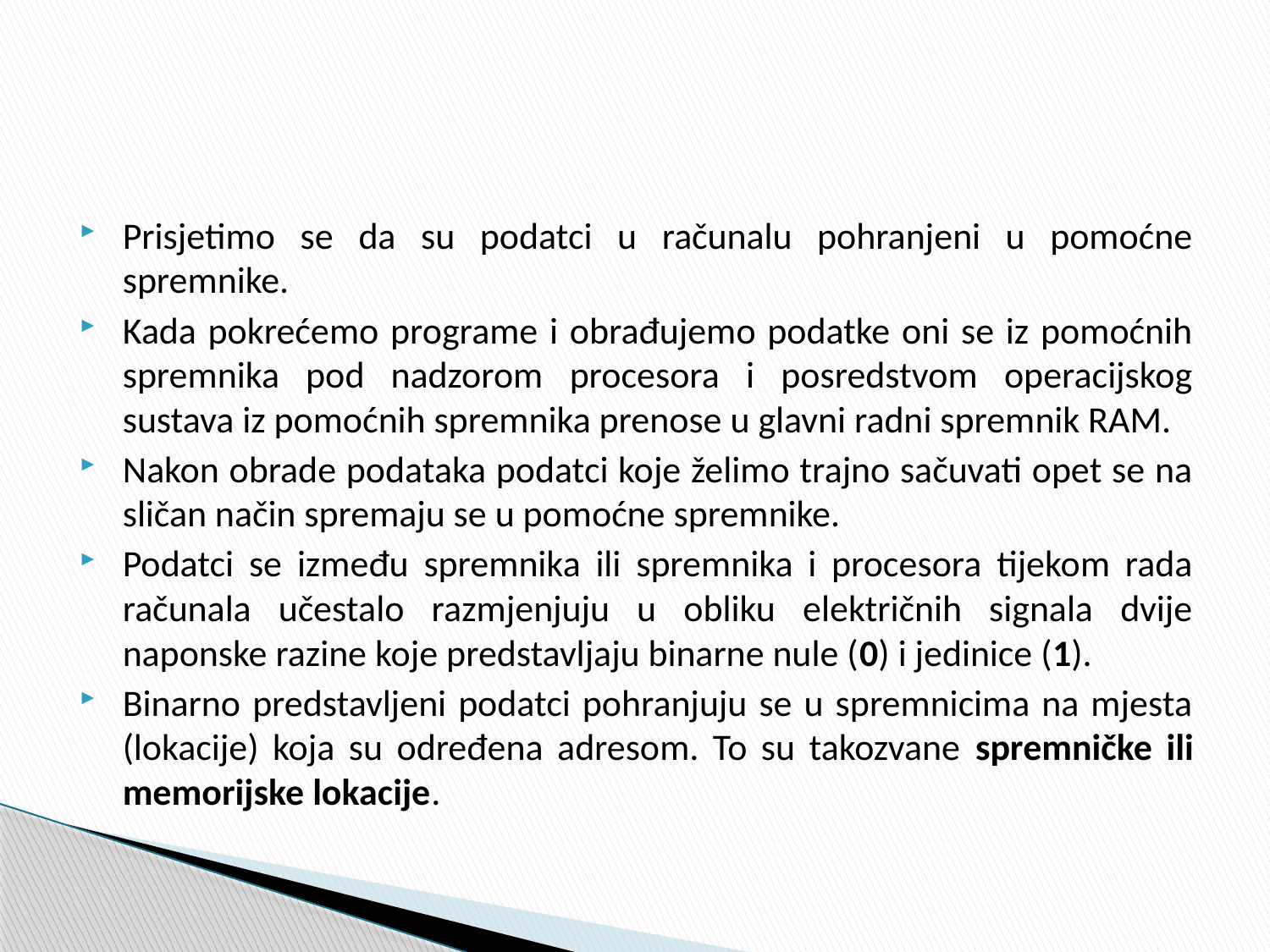

#
Prisjetimo se da su podatci u računalu pohranjeni u pomoćne spremnike.
Kada pokrećemo programe i obrađujemo podatke oni se iz pomoćnih spremnika pod nadzorom procesora i posredstvom operacijskog sustava iz pomoćnih spremnika prenose u glavni radni spremnik RAM.
Nakon obrade podataka podatci koje želimo trajno sačuvati opet se na sličan način spremaju se u pomoćne spremnike.
Podatci se između spremnika ili spremnika i procesora tijekom rada računala učestalo razmjenjuju u obliku električnih signala dvije naponske razine koje predstavljaju binarne nule (0) i jedinice (1).
Binarno predstavljeni podatci pohranjuju se u spremnicima na mjesta (lokacije) koja su određena adresom. To su takozvane spremničke ili memorijske lokacije.